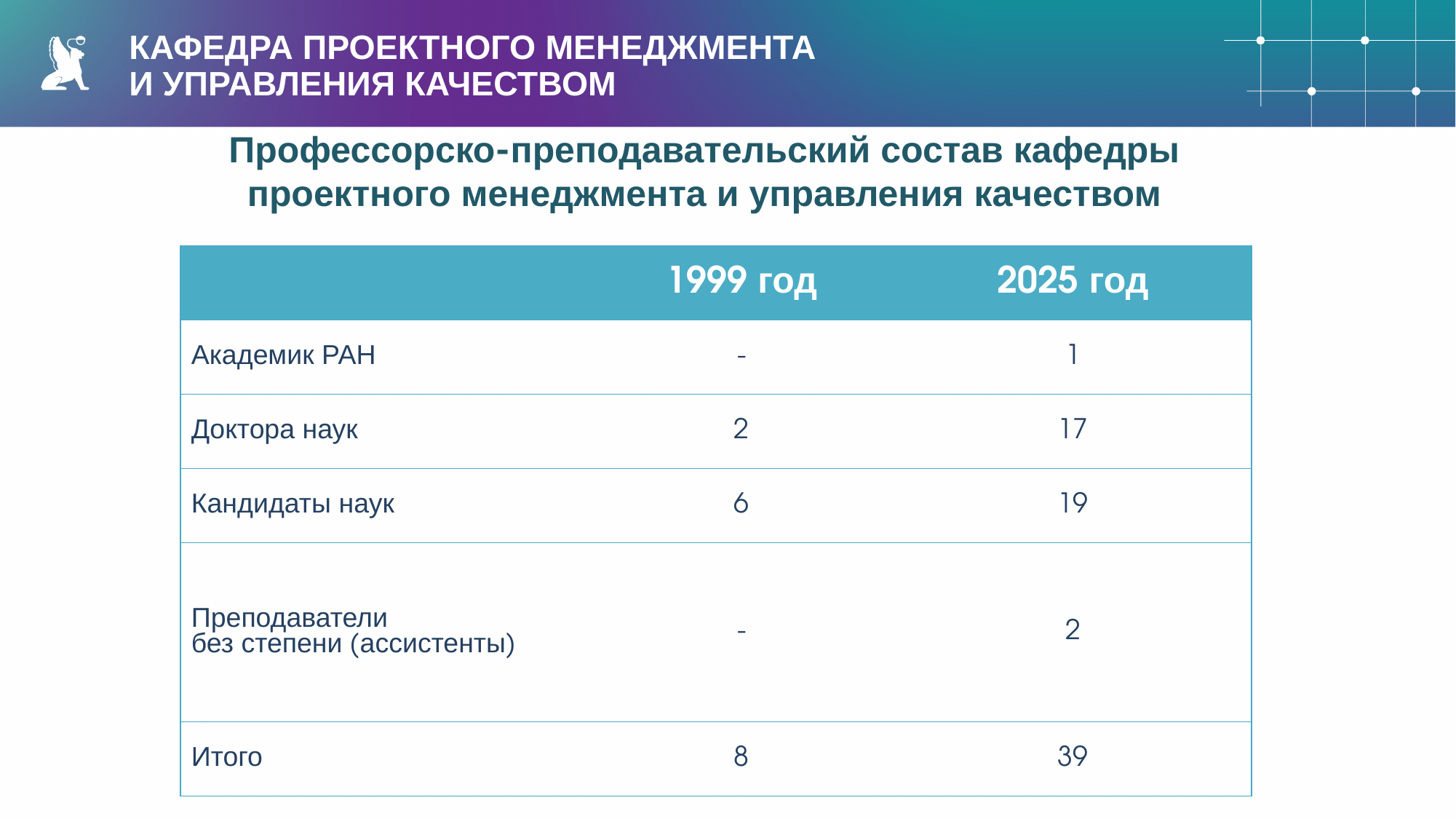

GRB: 2/135/143
#02878F
КАФЕДРА ПРОЕКТНОГО МЕНЕДЖМЕНТА
И УПРАВЛЕНИЯ КАЧЕСТВОМ

GRB: 100/47/143
#642F8F
Профессорско-преподавательский состав кафедры проектного менеджмента и управления качеством

GRB: 38/38/38
#262626

Используйте представленную выше цветовую гамму
|  | 1999 год | 2025 год |
| --- | --- | --- |
| Академик РАН | - | 1 |
| Доктора наук | 2 | 17 |
| Кандидаты наук | 6 | 19 |
| Преподаватели без степени (ассистенты) | - | 2 |
| Итого | 8 | 39 |